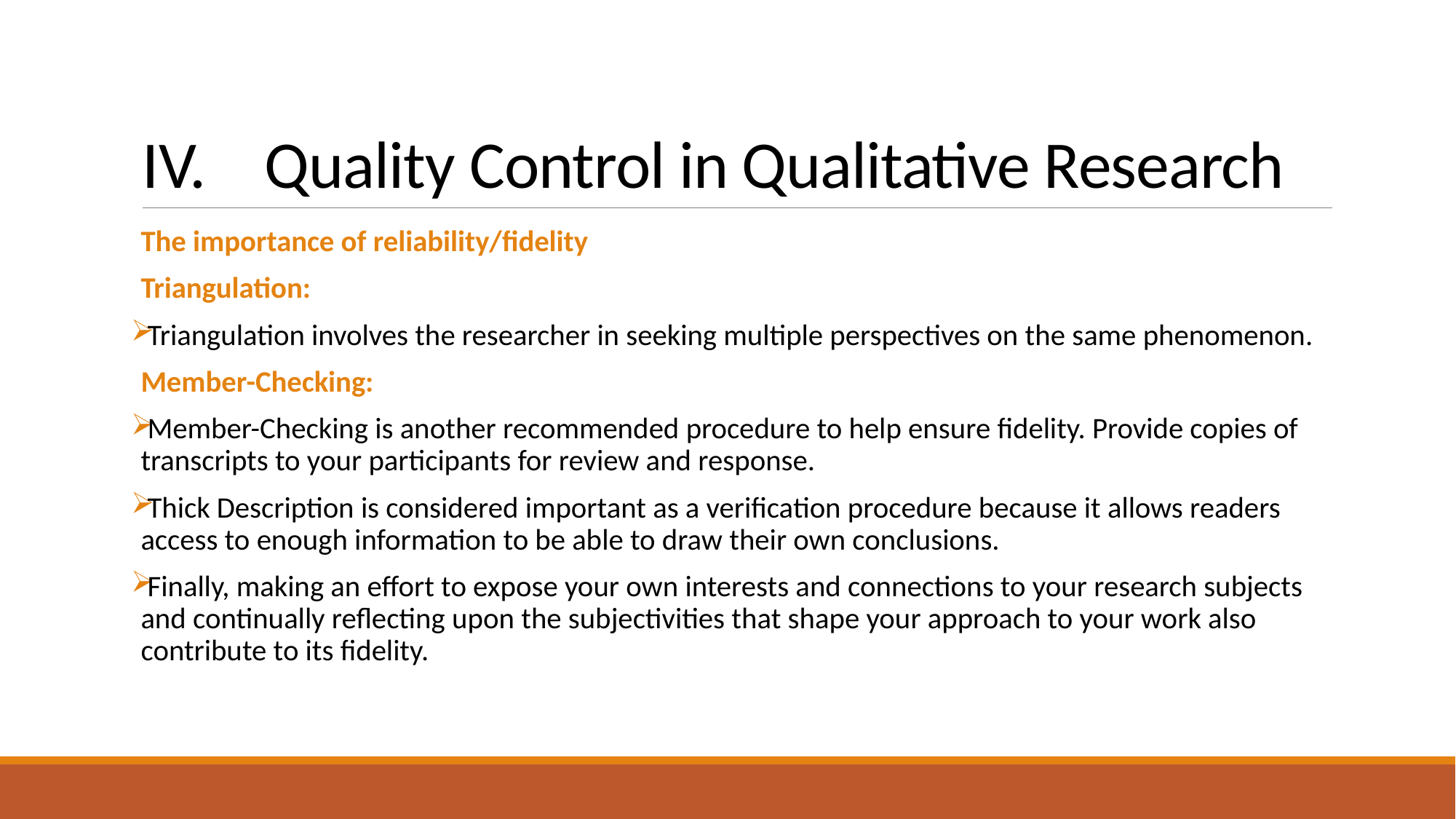

# Quality Control in Qualitative Research
The importance of reliability/fidelity
Triangulation:
Triangulation involves the researcher in seeking multiple perspectives on the same phenomenon.
Member-Checking:
Member-Checking is another recommended procedure to help ensure fidelity. Provide copies of transcripts to your participants for review and response.
Thick Description is considered important as a verification procedure because it allows readers access to enough information to be able to draw their own conclusions.
Finally, making an effort to expose your own interests and connections to your research subjects and continually reflecting upon the subjectivities that shape your approach to your work also contribute to its fidelity.